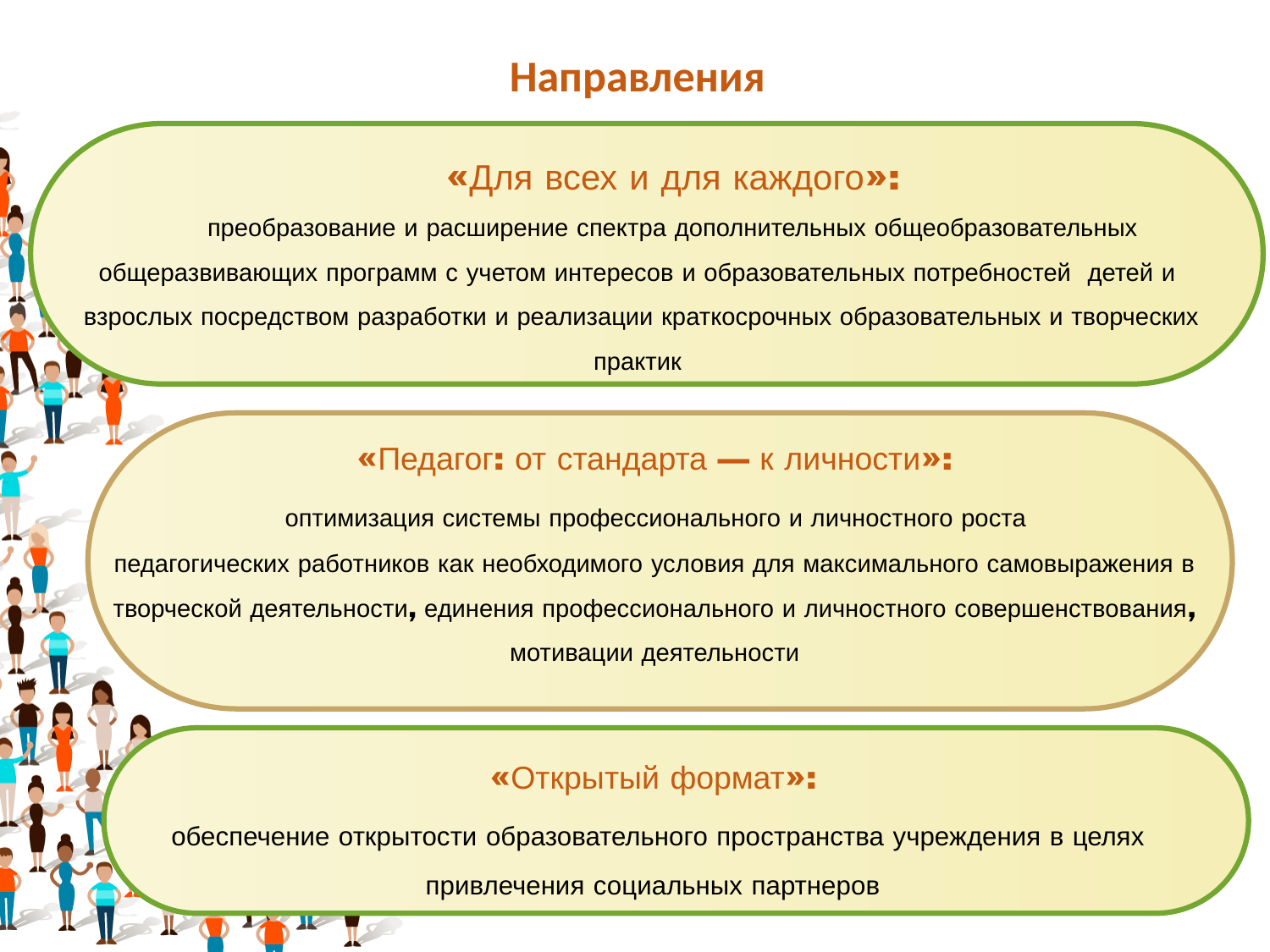

# Направления

«Для всех и для каждого»:
преобразование и расширение спектра дополнительных общеобразовательных общеразвивающих программ с учетом интере­сов и образовательных потребностей  детей и  взрослых посредством разработки и реализации краткосрочных образовательных и творческих практик
«Педагог: от стандарта — к личности»:
 оптимизация системы профессионального и личностного роста
педагогиче­ских работников как необходимого условия для максимального самовыражения в творческой дея­тельности, единения профессионального и личностного совершенствования, мотивации деятельности

«Открытый формат»:
 обеспечение открытости образовательного пространства учреждения в целях привлечения социальных партнеров